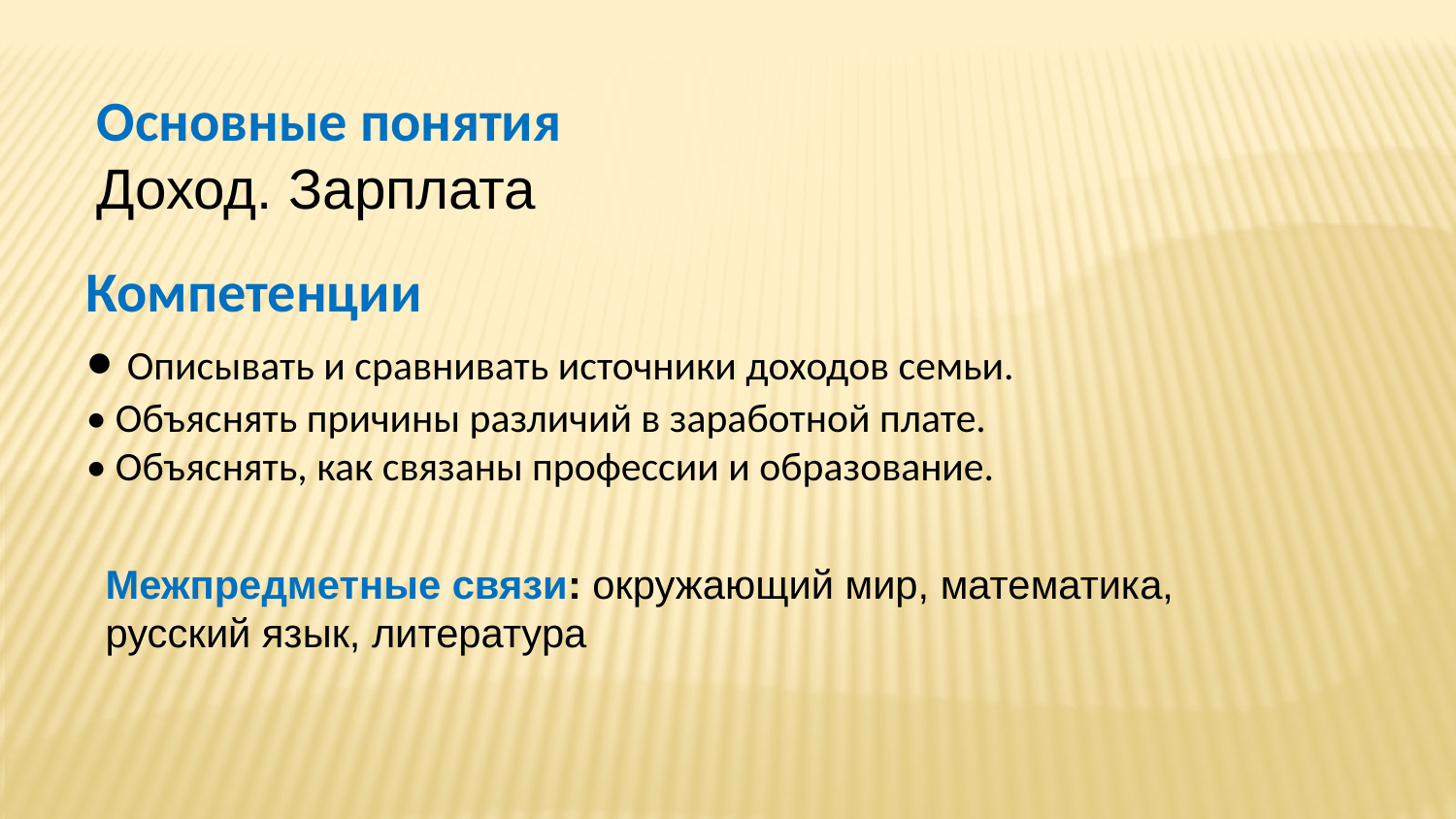

Основные понятия
Доход. Зарплата
Компетенции
• Описывать и сравнивать источники доходов семьи.
• Объяснять причины различий в заработной плате.
• Объяснять, как связаны профессии и образование.

Межпредметные связи: окружающий мир, математика, русский язык, литература